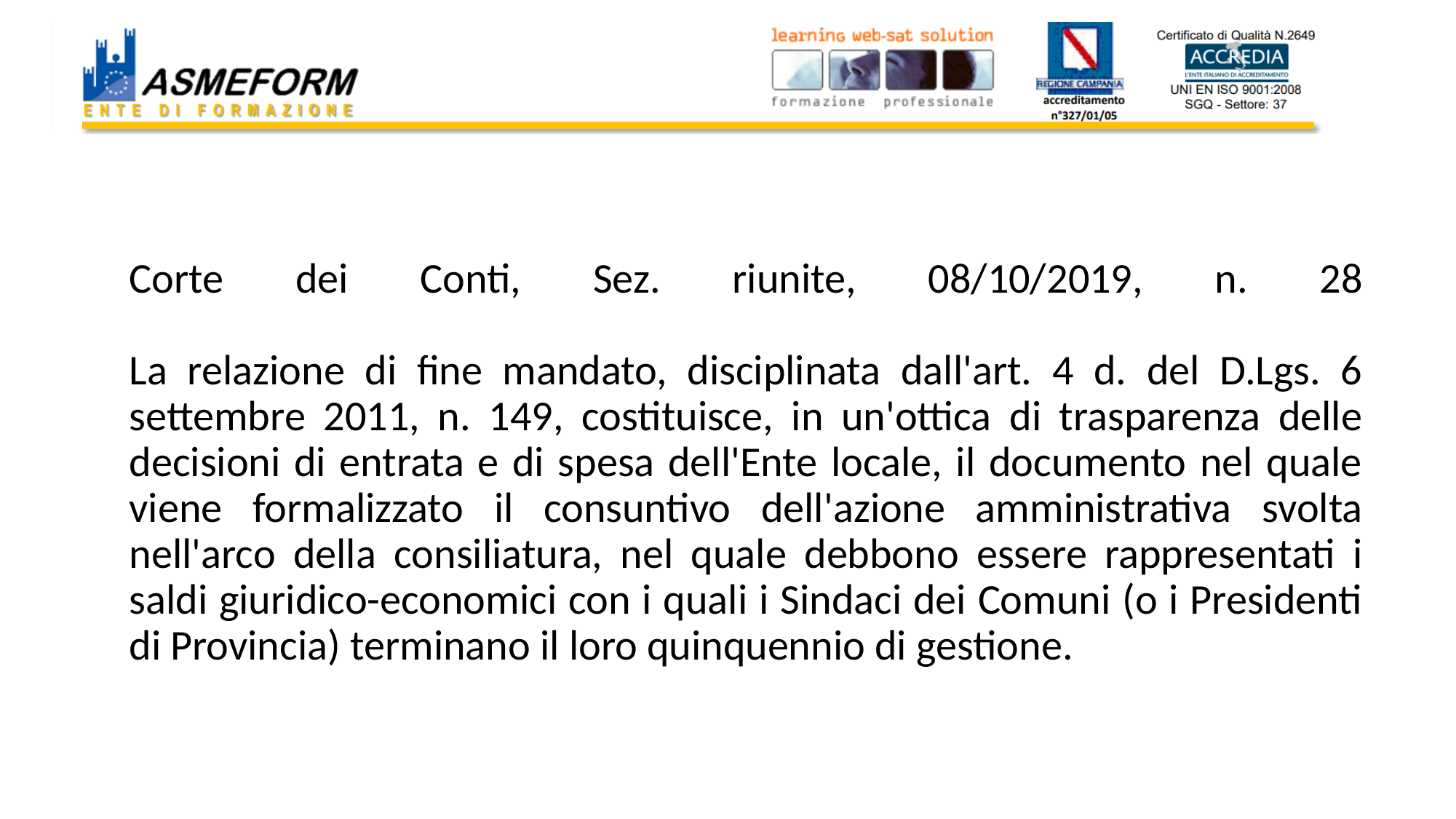

# Corte dei Conti, Sez. riunite, 08/10/2019, n. 28 La relazione di fine mandato, disciplinata dall'art. 4 d. del D.Lgs. 6 settembre 2011, n. 149, costituisce, in un'ottica di trasparenza delle decisioni di entrata e di spesa dell'Ente locale, il documento nel quale viene formalizzato il consuntivo dell'azione amministrativa svolta nell'arco della consiliatura, nel quale debbono essere rappresentati i saldi giuridico-economici con i quali i Sindaci dei Comuni (o i Presidenti di Provincia) terminano il loro quinquennio di gestione.